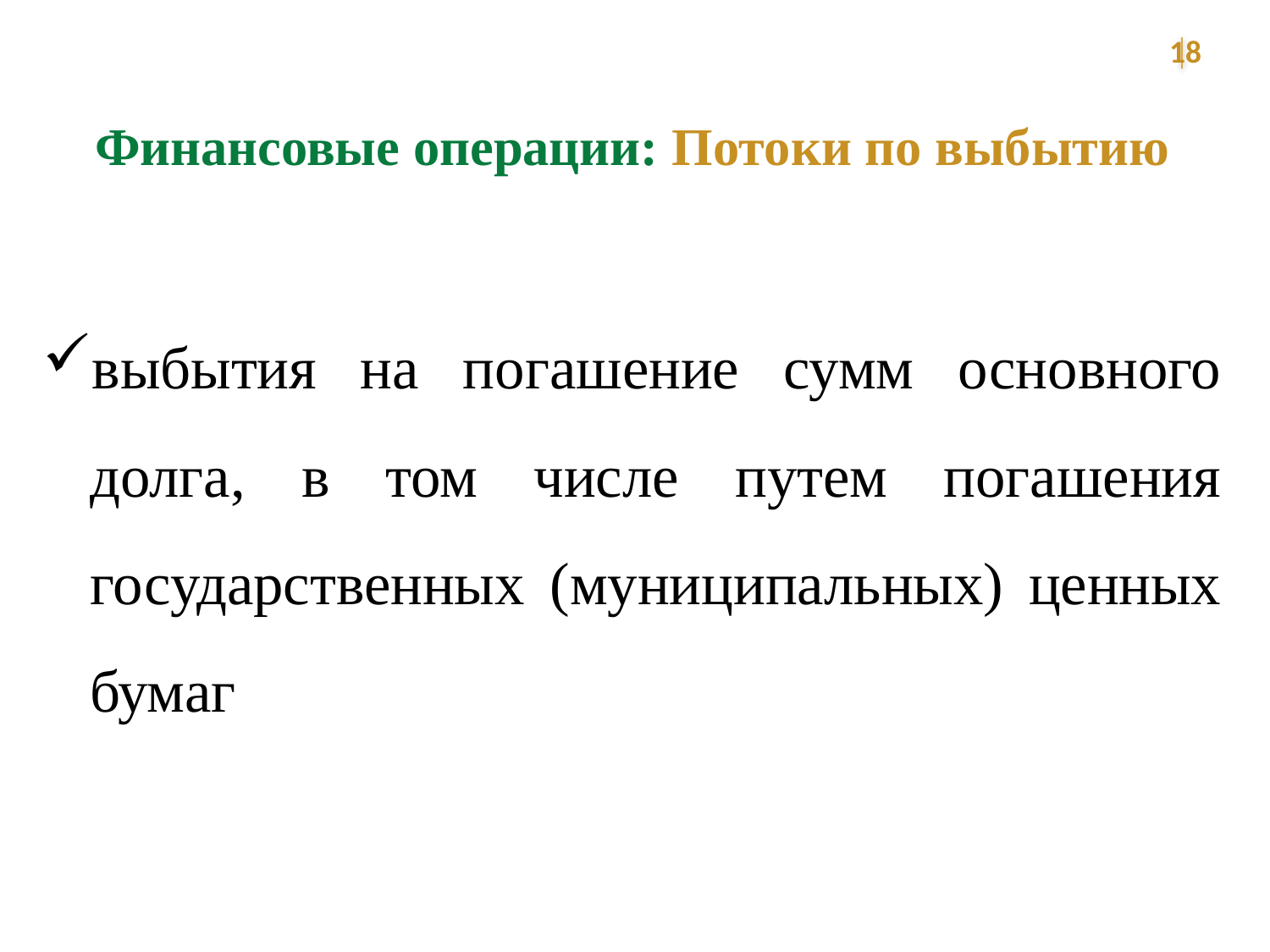

18
Финансовые операции: Потоки по выбытию

выбытия на погашение сумм основного долга, в том числе путем погашения государственных (муниципальных) ценных бумаг